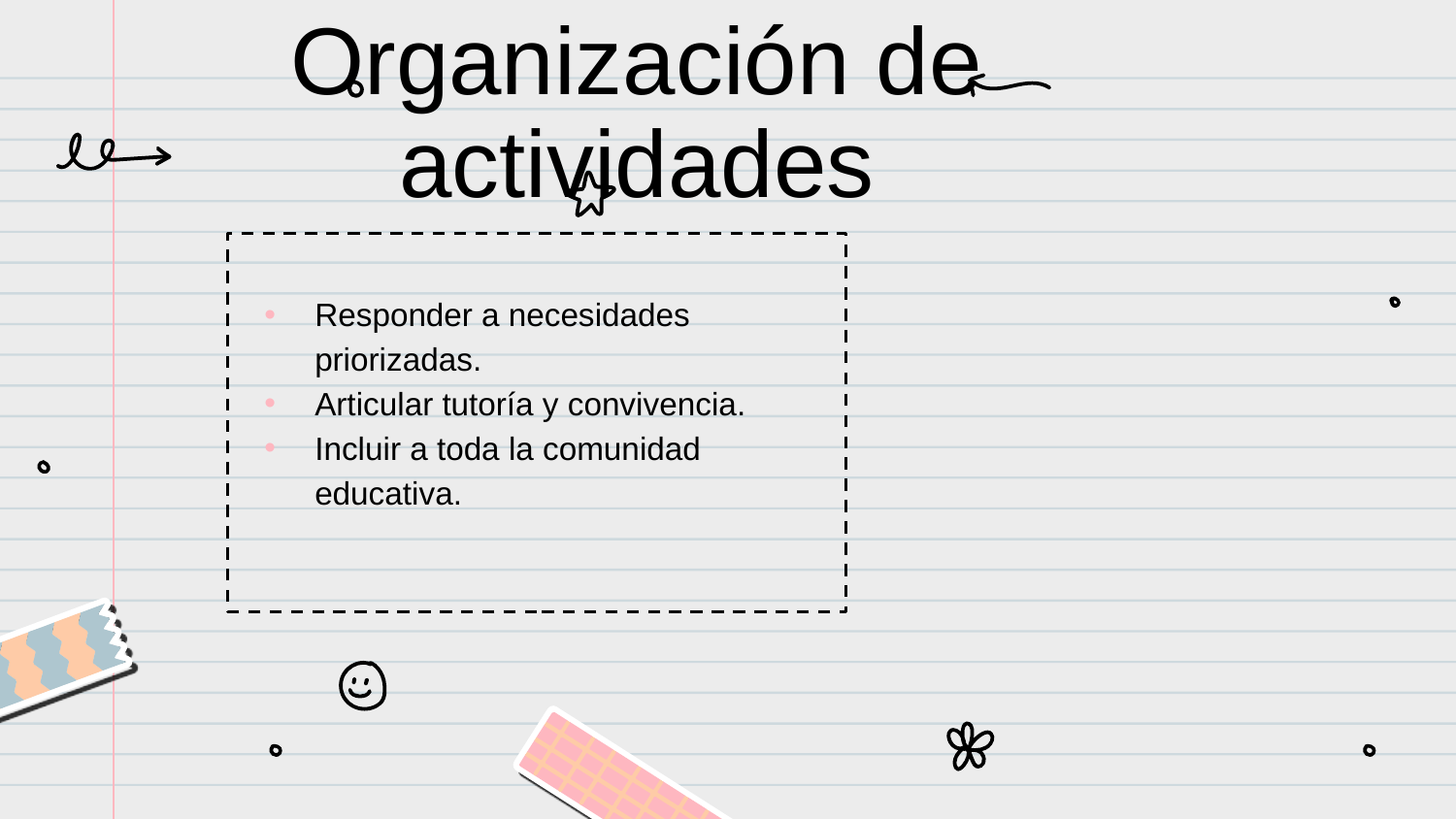

# Organización de actividades
Responder a necesidades priorizadas.
Articular tutoría y convivencia.
Incluir a toda la comunidad educativa.